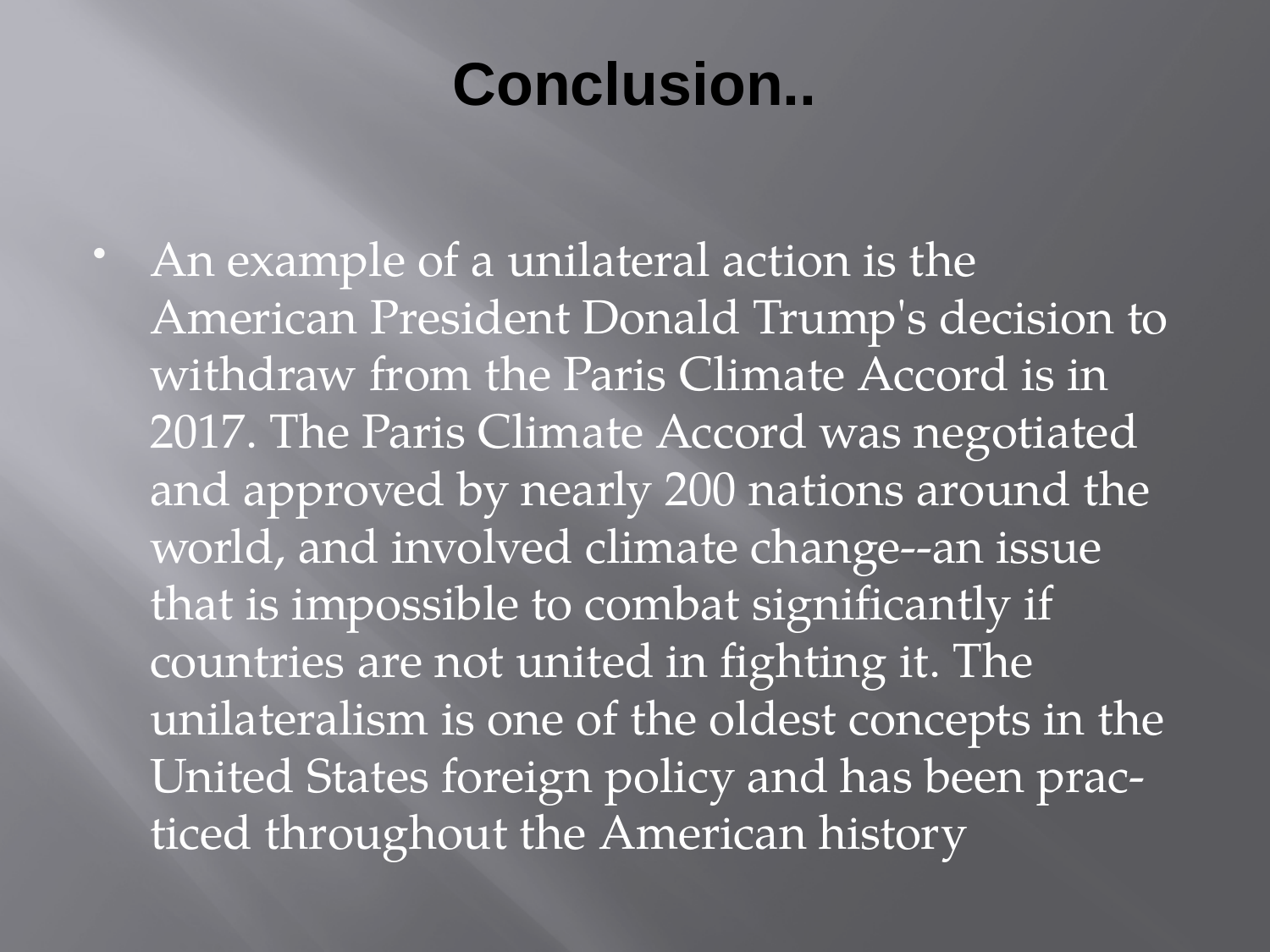

# Conclusion..
An example of a unilateral action is the American President Donald Trump's decision to withdraw from the Paris Climate Accord is in 2017. The Paris Climate Accord was negotiated and approved by nearly 200 nations around the world, and involved climate change--an issue that is impossible to combat significantly if countries are not united in fighting it. The unilateralism is one of the oldest concepts in the United States foreign policy and has been prac- ticed throughout the American history